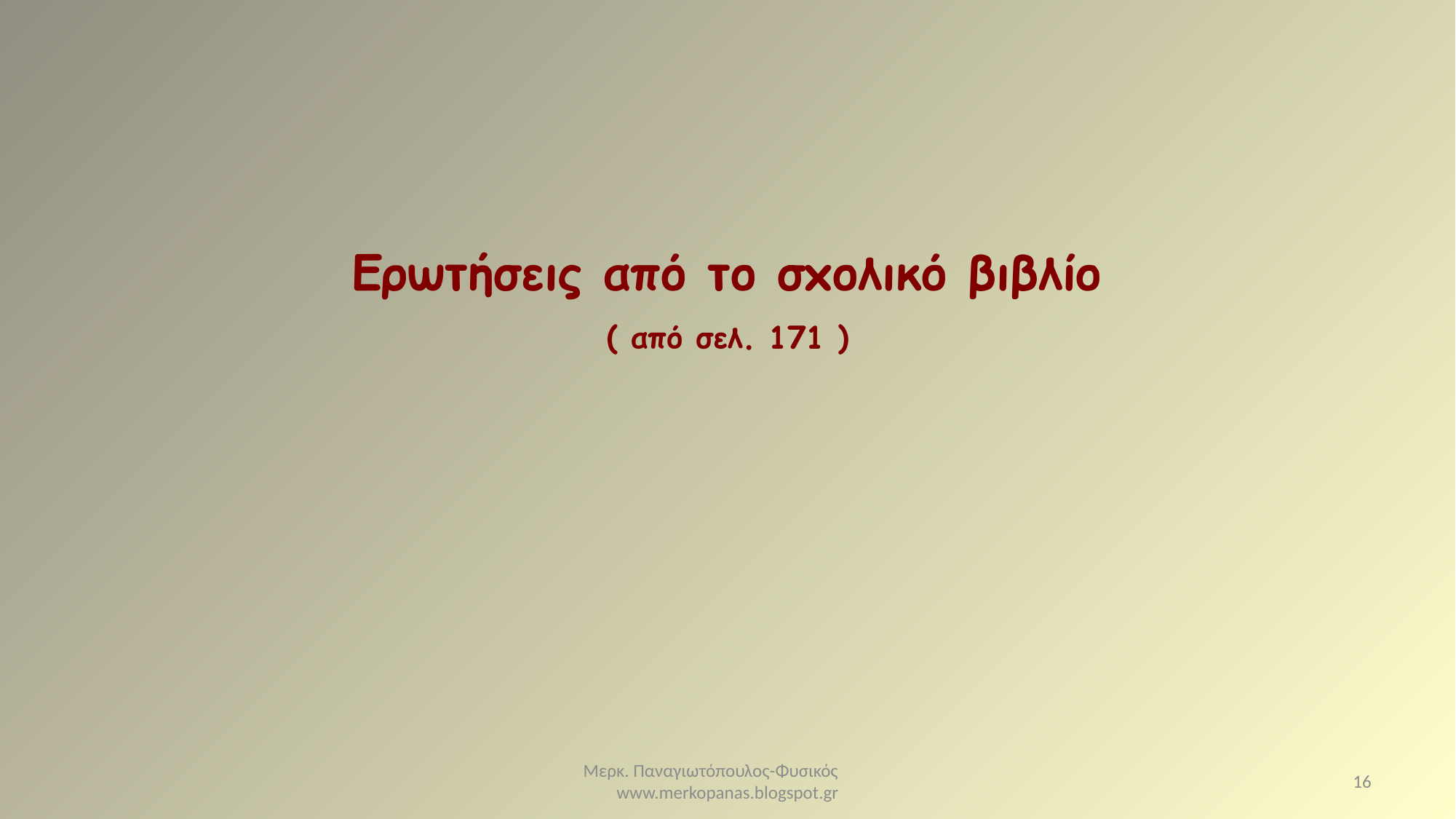

Ερωτήσεις από το σχολικό βιβλίο
( από σελ. 171 )
Μερκ. Παναγιωτόπουλος-Φυσικός         www.merkopanas.blogspot.gr
16